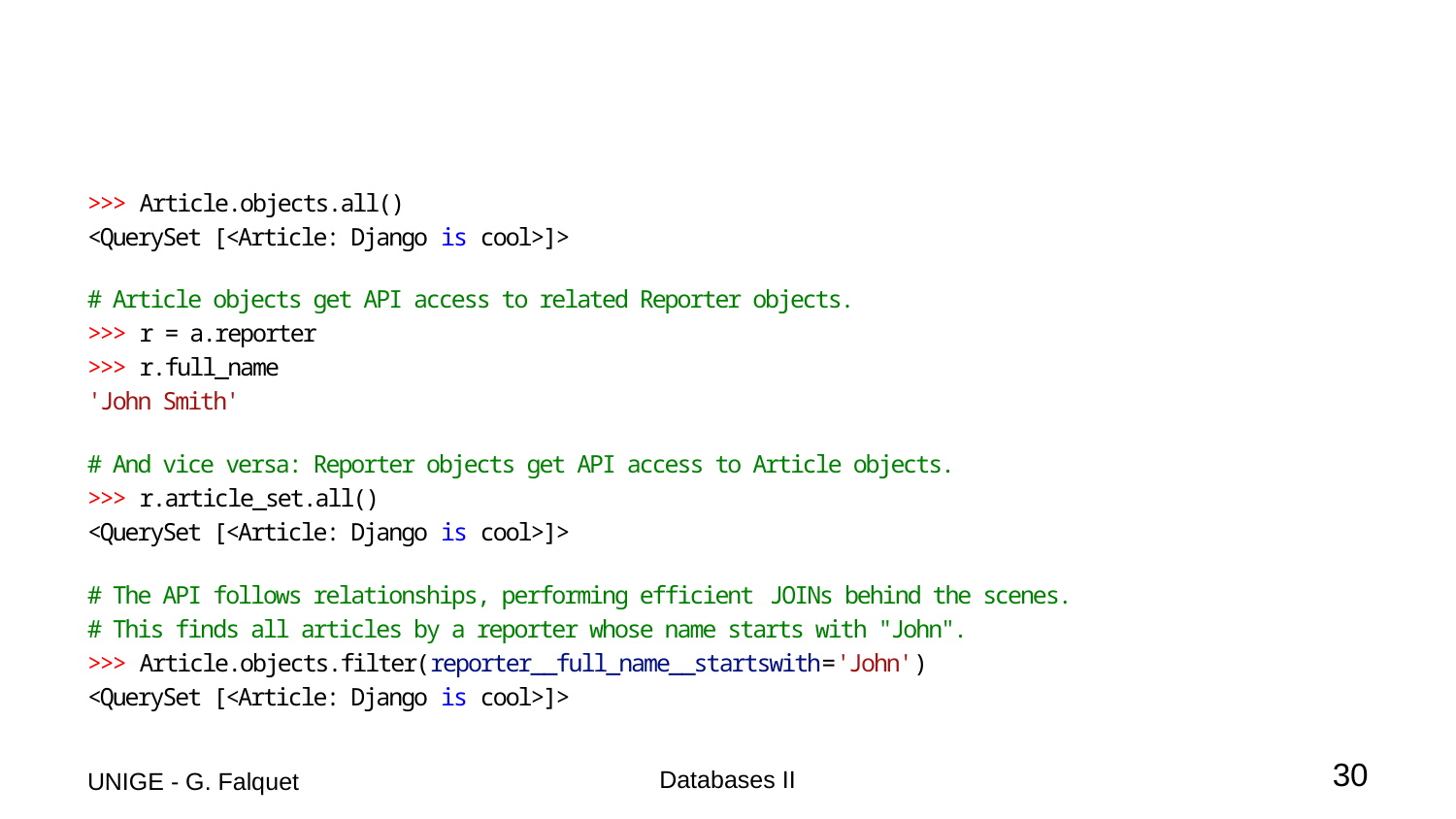

#
>>> Article.objects.all()
<QuerySet [<Article: Django is cool>]>
# Article objects get API access to related Reporter objects.
>>> r = a.reporter
>>> r.full_name
'John Smith'
# And vice versa: Reporter objects get API access to Article objects.
>>> r.article_set.all()
<QuerySet [<Article: Django is cool>]>
# The API follows relationships, performing efficient JOINs behind the scenes.
# This finds all articles by a reporter whose name starts with "John".
>>> Article.objects.filter(reporter__full_name__startswith='John')
<QuerySet [<Article: Django is cool>]>

UNIGE - G. Falquet
Databases II
30